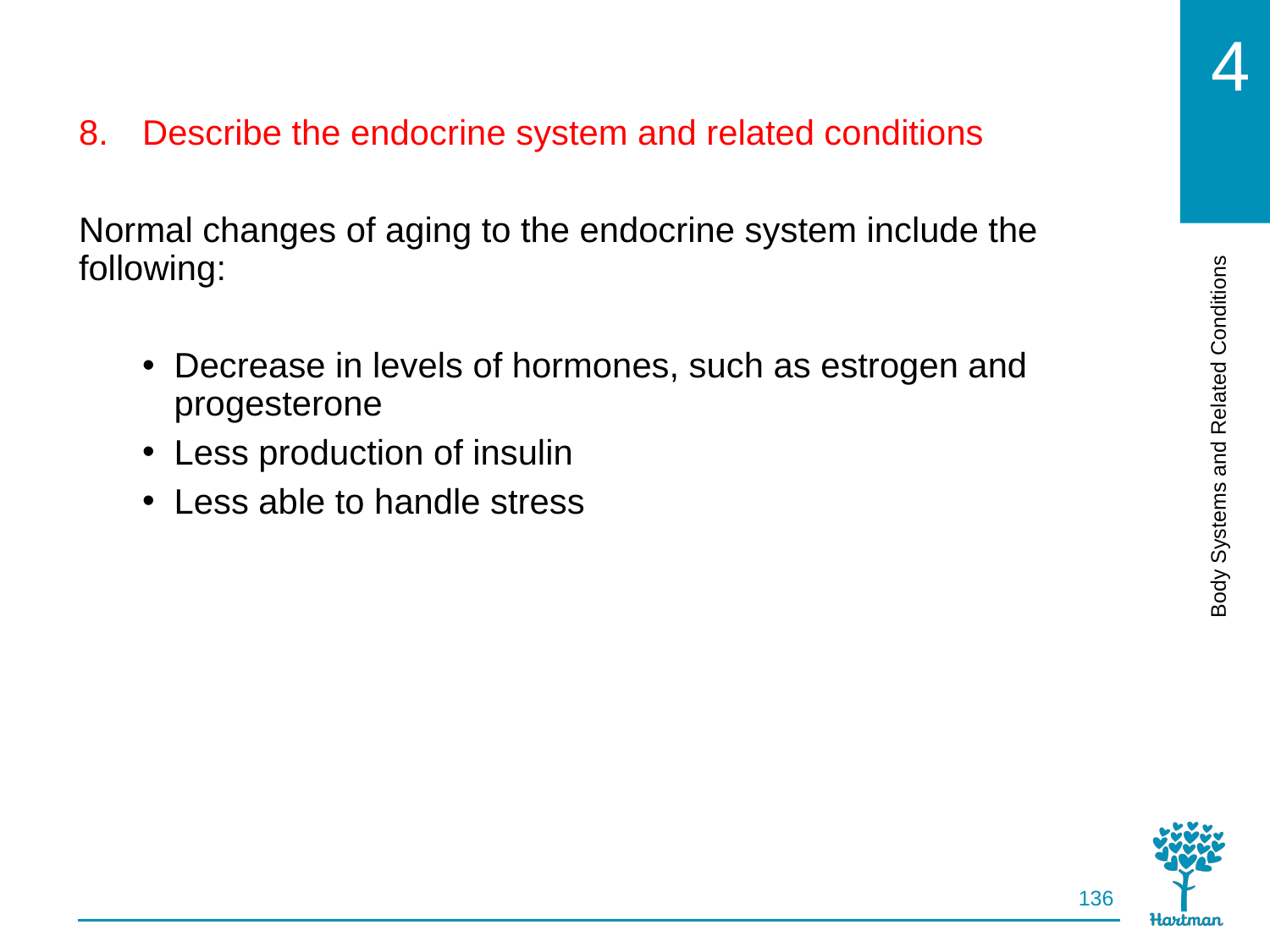

# LO8, content 3
Describe the endocrine system and related conditions

Normal changes of aging to the endocrine system include the following:

Decrease in levels of hormones, such as estrogen and progesterone
Less production of insulin
Less able to handle stress

136